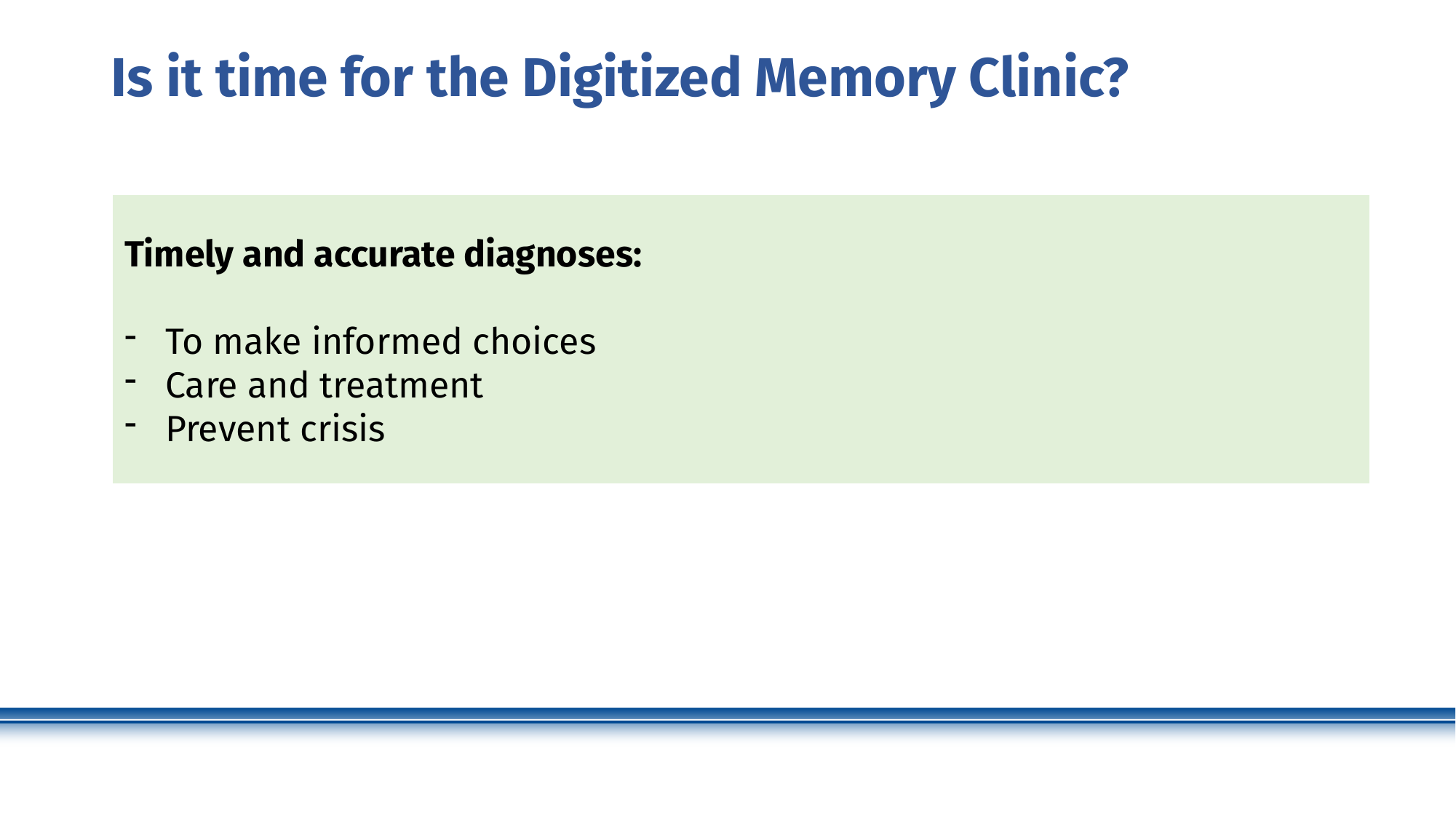

# Is it time for the Digitized Memory Clinic?
Timely and accurate diagnoses:

To make informed choices
Care and treatment
Prevent crisis